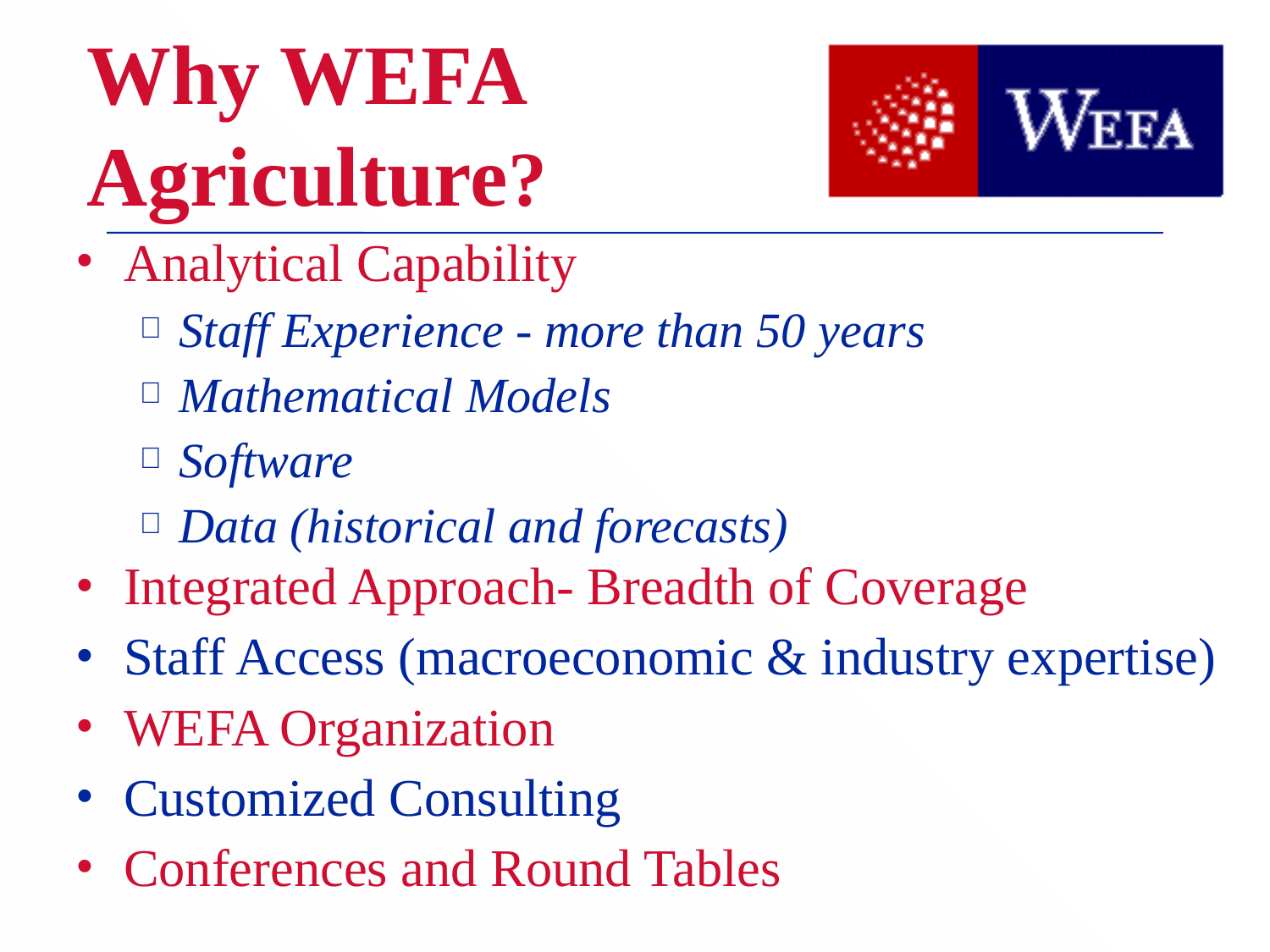

# Why WEFA Agriculture?
Analytical Capability
Staff Experience - more than 50 years
Mathematical Models
Software
Data (historical and forecasts)
Integrated Approach- Breadth of Coverage
Staff Access (macroeconomic & industry expertise)
WEFA Organization
Customized Consulting
Conferences and Round Tables